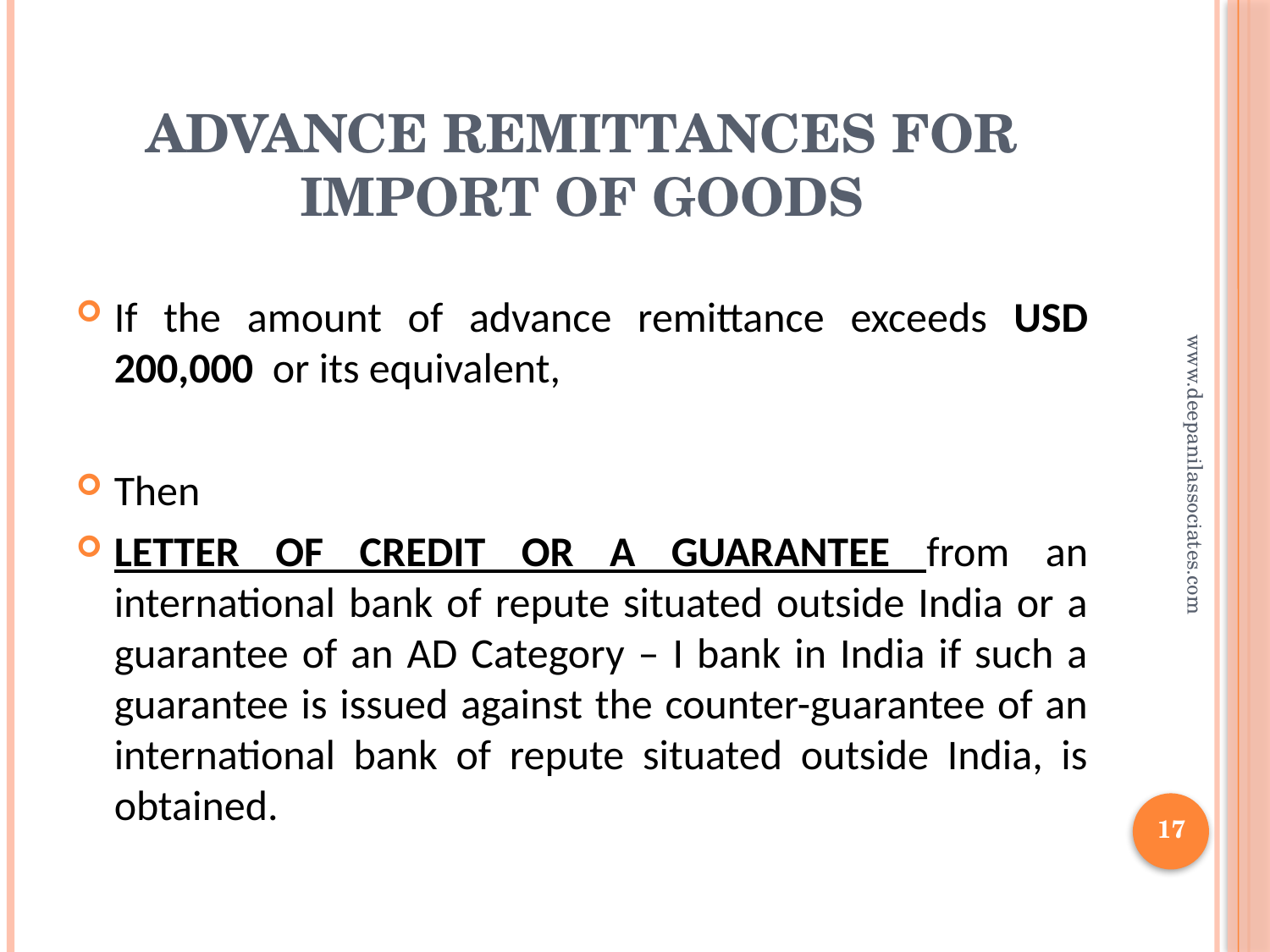

# ADVANCE REMITTANCES FOR IMPORT OF GOODS

If the amount of advance remittance exceeds USD 200,000  or its equivalent,

Then
LETTER OF CREDIT OR A GUARANTEE from an international bank of repute situated outside India or a guarantee of an AD Category – I bank in India if such a guarantee is issued against the counter-guarantee of an international bank of repute situated outside India, is obtained.

www.deepanilassociates.com
17